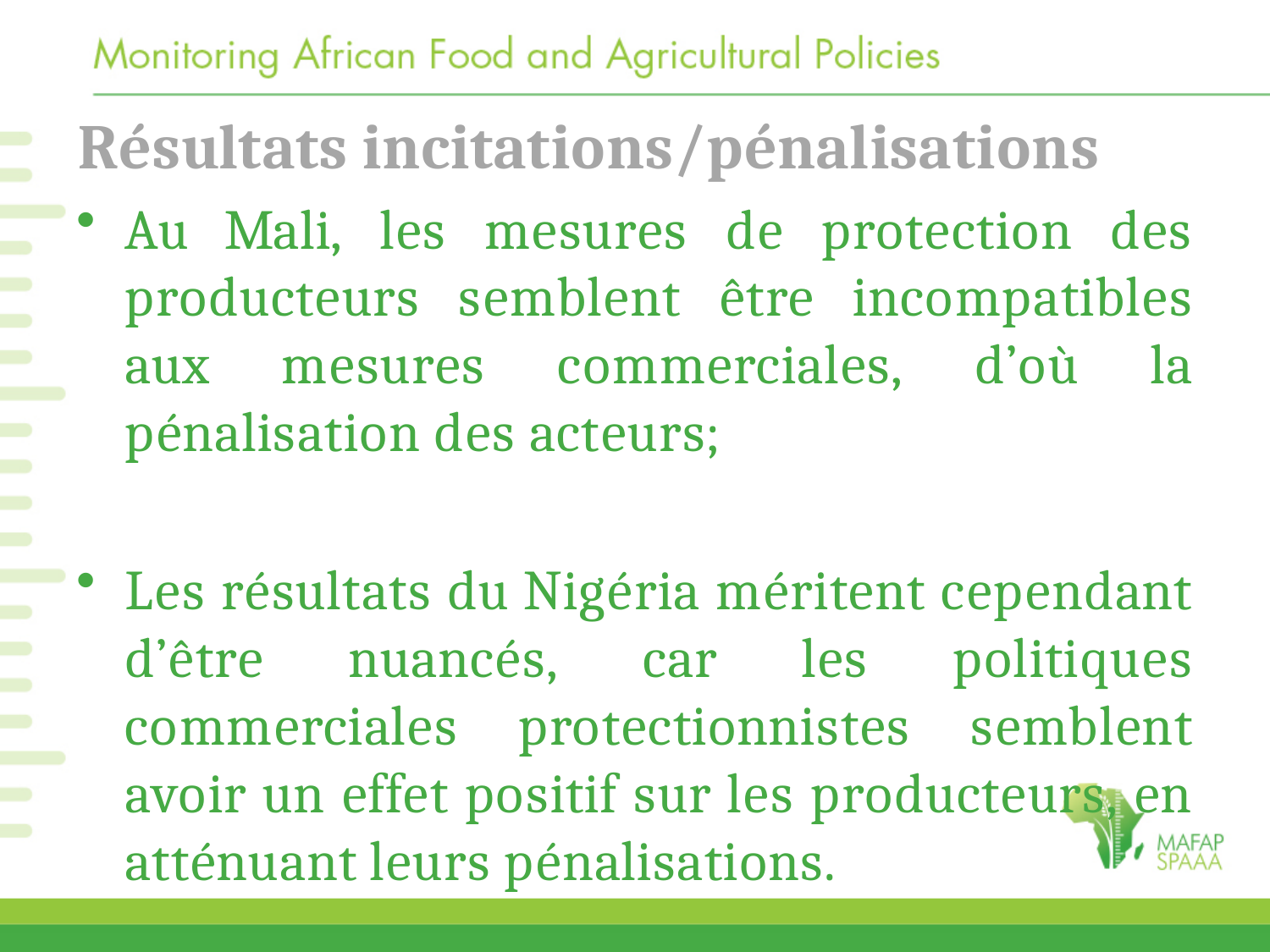

# Résultats incitations/pénalisations
Au Mali, les mesures de protection des producteurs semblent être incompatibles aux mesures commerciales, d’où la pénalisation des acteurs;

Les résultats du Nigéria méritent cependant d’être nuancés, car les politiques commerciales protectionnistes semblent avoir un effet positif sur les producteurs, en atténuant leurs pénalisations.